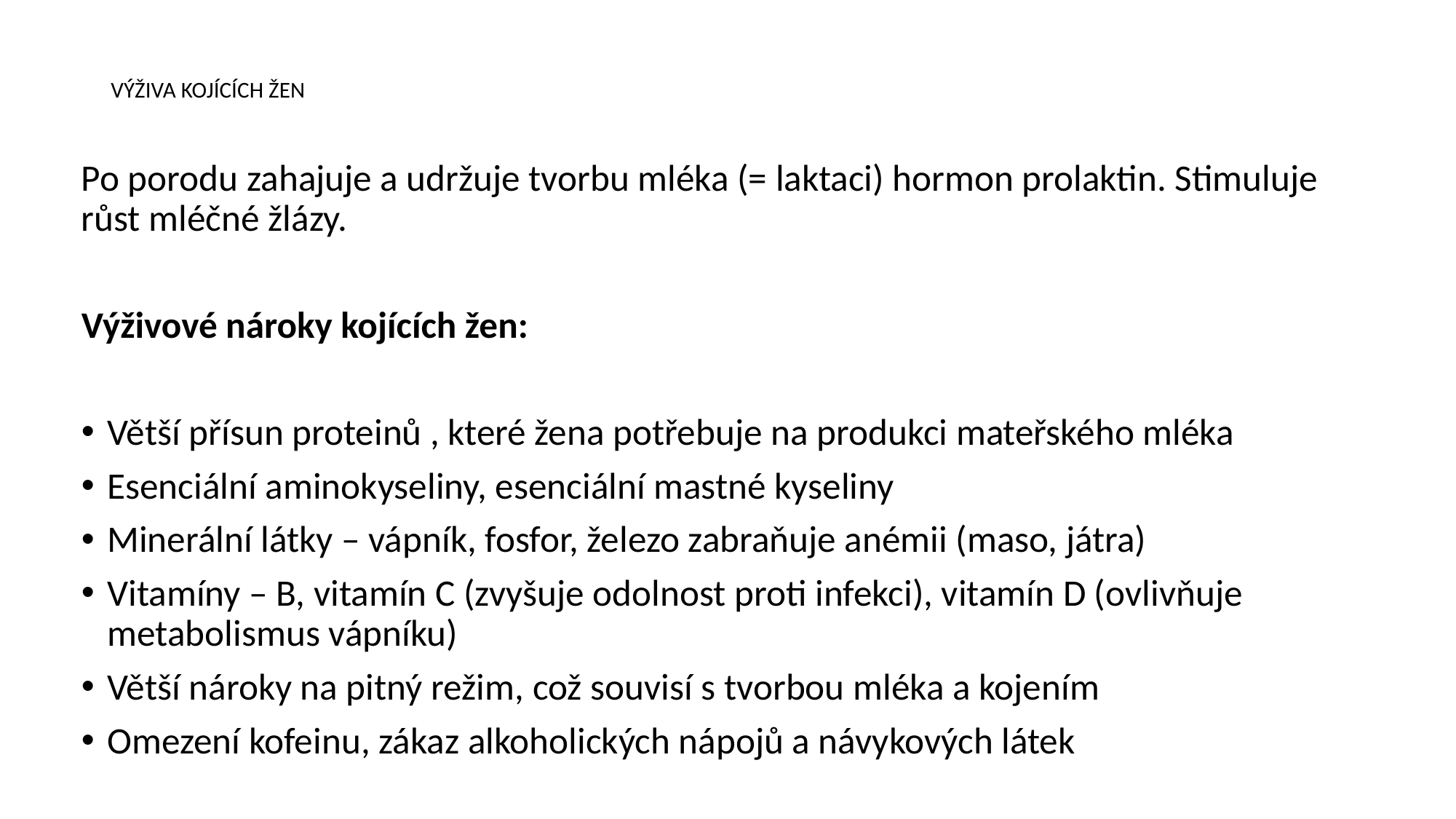

# VÝŽIVA KOJÍCÍCH ŽEN
Po porodu zahajuje a udržuje tvorbu mléka (= laktaci) hormon prolaktin. Stimuluje růst mléčné žlázy.

Výživové nároky kojících žen:

Větší přísun proteinů , které žena potřebuje na produkci mateřského mléka
Esenciální aminokyseliny, esenciální mastné kyseliny
Minerální látky – vápník, fosfor, železo zabraňuje anémii (maso, játra)
Vitamíny – B, vitamín C (zvyšuje odolnost proti infekci), vitamín D (ovlivňuje metabolismus vápníku)
Větší nároky na pitný režim, což souvisí s tvorbou mléka a kojením
Omezení kofeinu, zákaz alkoholických nápojů a návykových látek